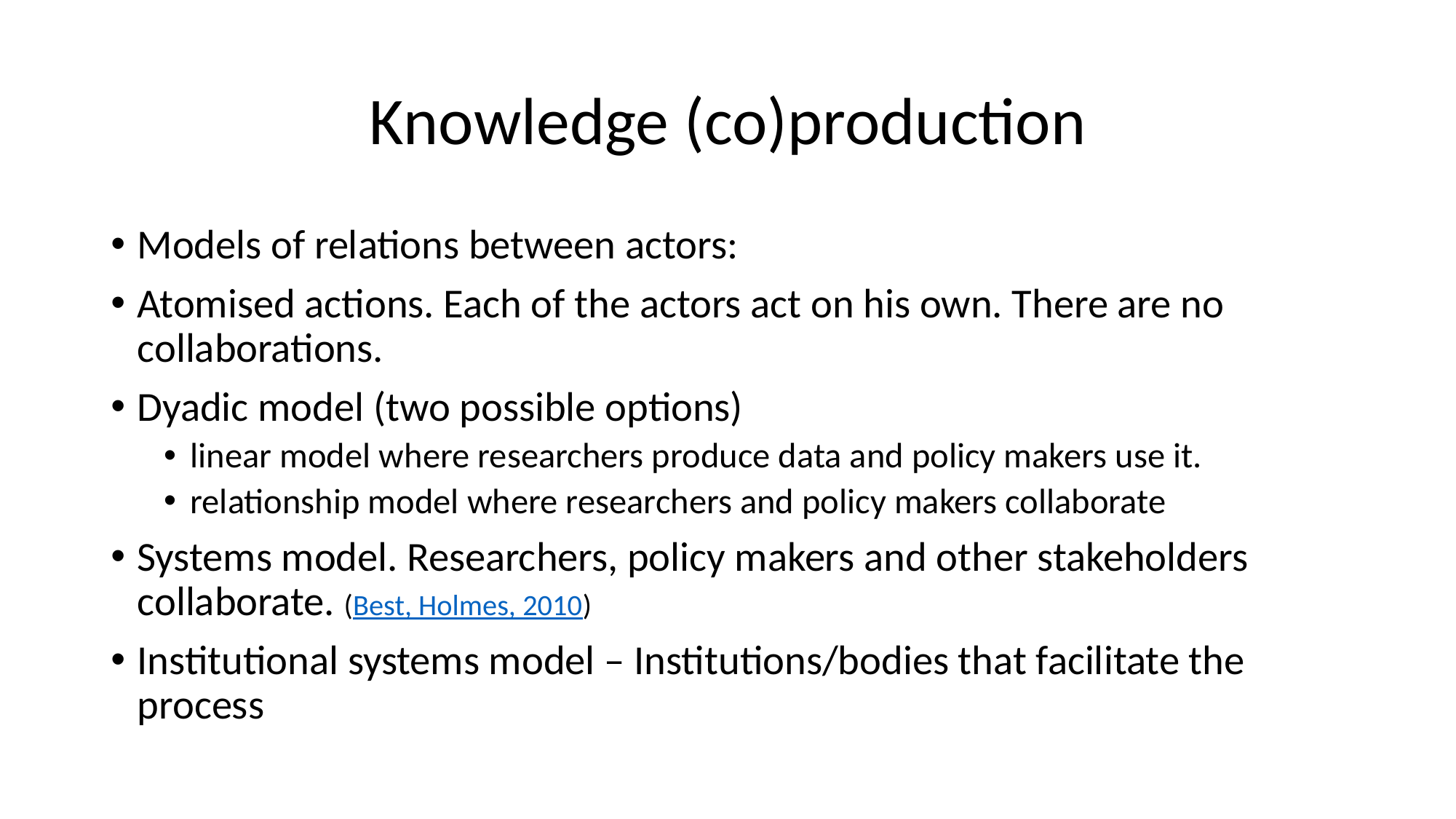

# Knowledge (co)production
Models of relations between actors:
Atomised actions. Each of the actors act on his own. There are no collaborations.
Dyadic model (two possible options)
linear model where researchers produce data and policy makers use it.
relationship model where researchers and policy makers collaborate
Systems model. Researchers, policy makers and other stakeholders collaborate. (Best, Holmes, 2010)
Institutional systems model – Institutions/bodies that facilitate the process